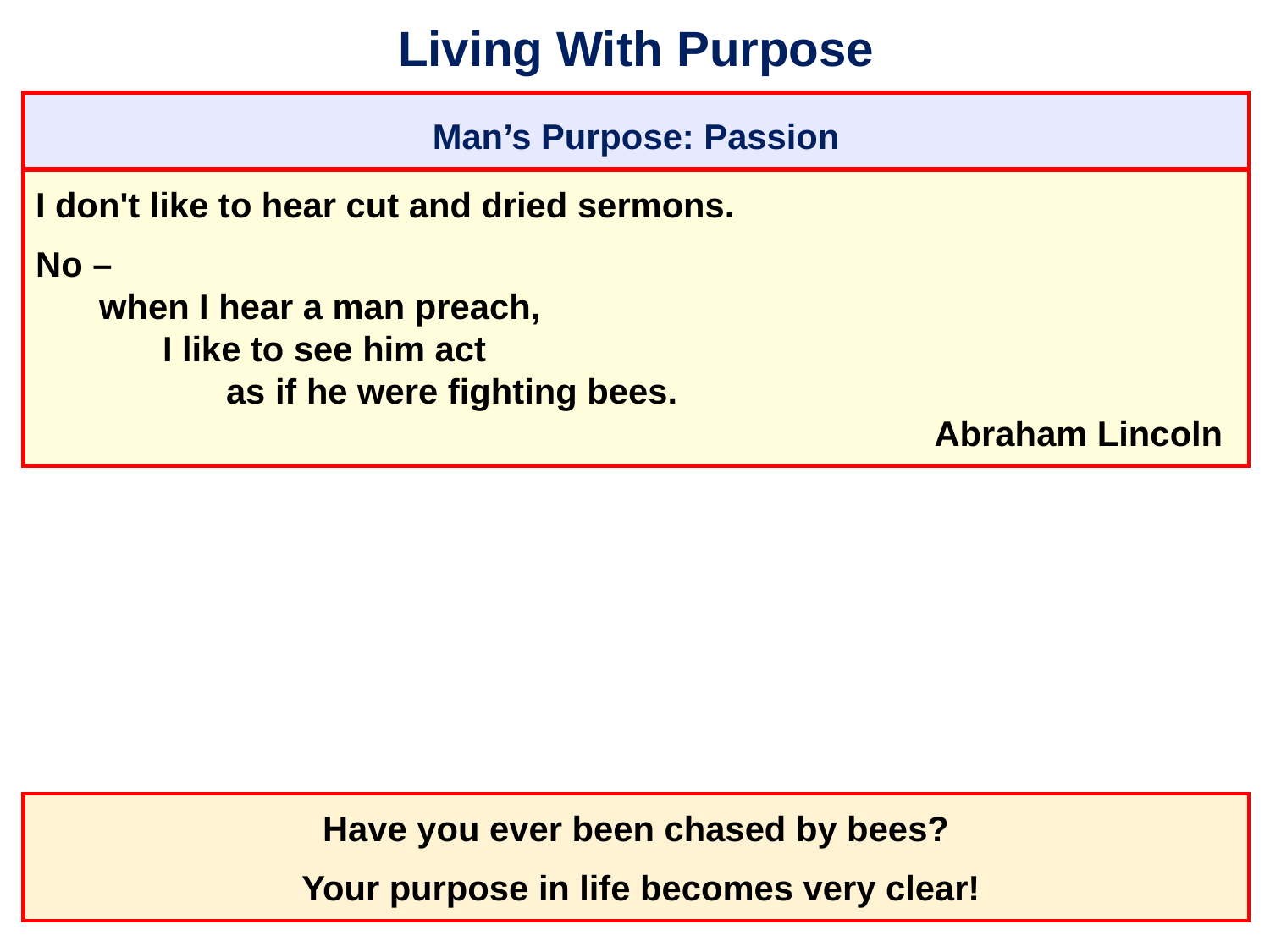

# Living With Purpose
Man’s Purpose: Passion
I don't like to hear cut and dried sermons.

No –
	when I hear a man preach,
		I like to see him act
			as if he were fighting bees.
									 Abraham Lincoln
Have you ever been chased by bees?

 Your purpose in life becomes very clear!